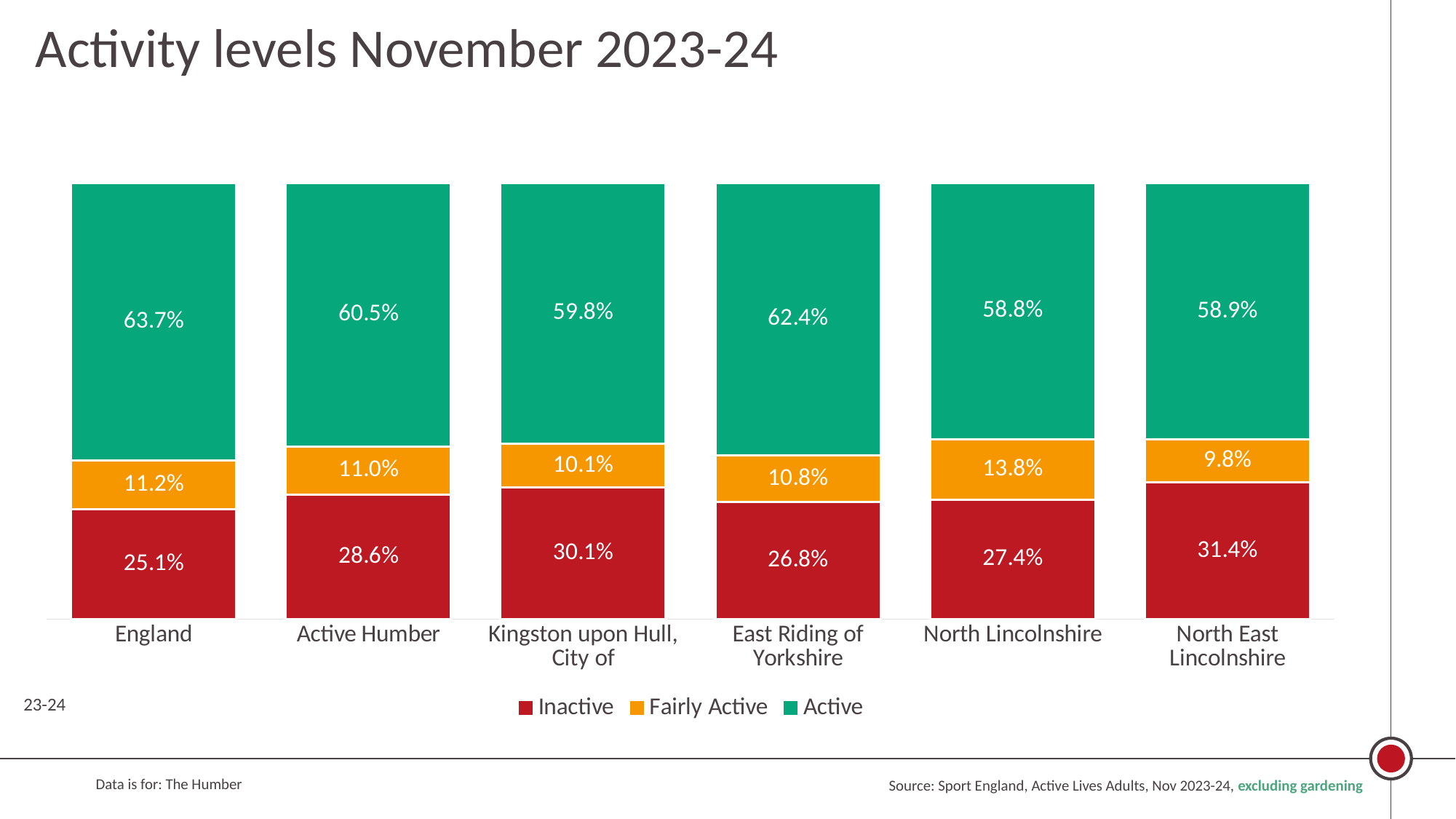

Activity levels November 2023-24

### Chart:

| Category | Inactive | Fairly Active | Active |
|---|---|---|---|
| England | 0.2514 | 0.1117 | 0.6369 |
| Active Humber | 0.2858 | 0.1097 | 0.6045 |
| Kingston upon Hull, City of | 0.301 | 0.1011 | 0.5979 |
| East Riding of Yorkshire | 0.2681 | 0.1076 | 0.6243 |
| North Lincolnshire | 0.2738 | 0.1383 | 0.5879 |
| North East Lincolnshire | 0.3135 | 0.0978 | 0.5887 |
Source: Sport England, Active Lives Adults, Nov 2023-24, excluding gardening